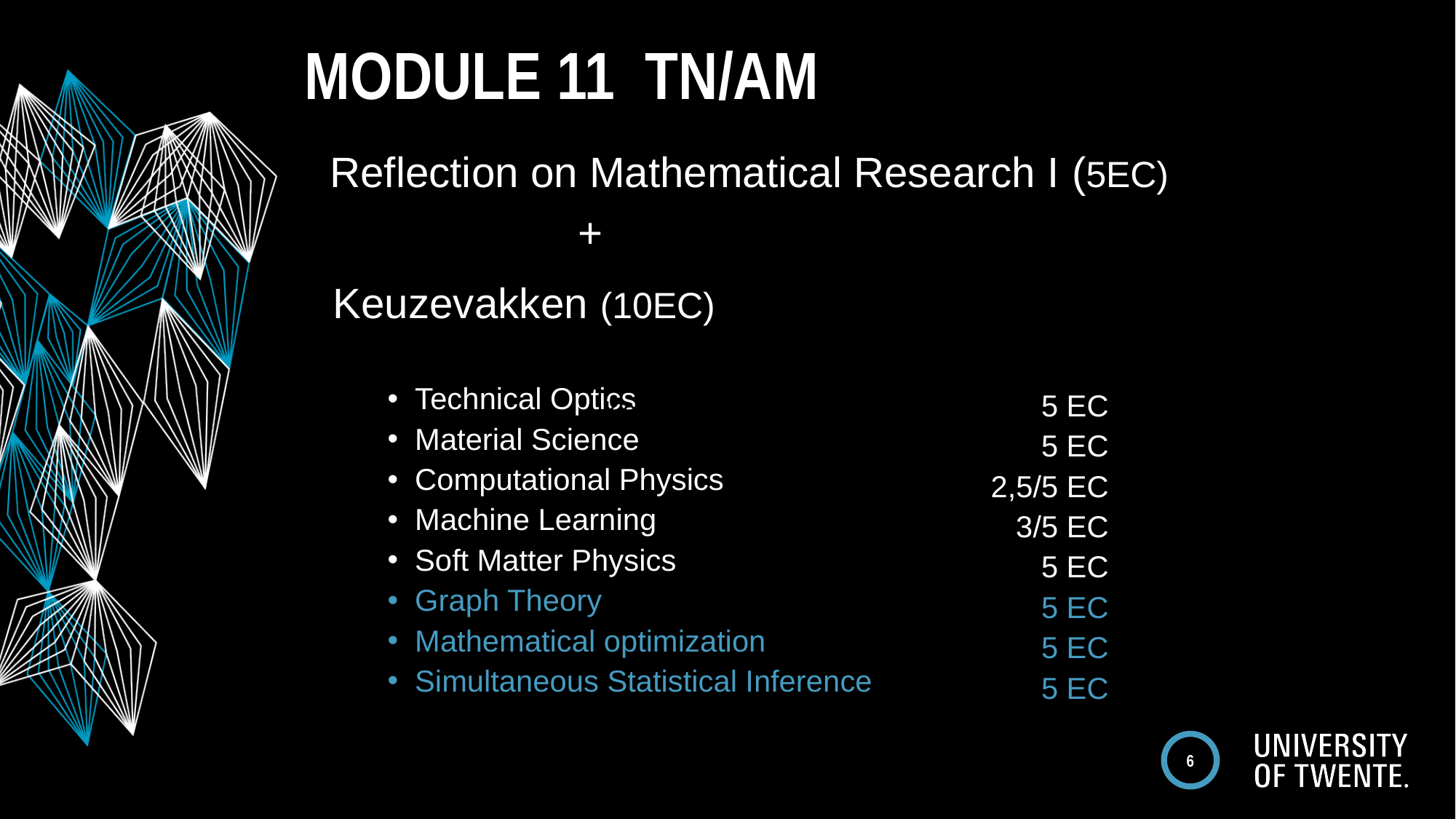

# MODULE 11  TN/AM
Reflection on Mathematical Research I (5EC)
                     +
Keuzevakken (10EC)

Technical Optics
Material Science
Computational Physics
Machine Learning
Soft Matter Physics
Graph Theory
Mathematical optimization
Simultaneous Statistical Inference

5 EC
5 EC
2,5/5 EC
3/5 EC
5 EC
5 EC
5 EC
5 EC

Keuzevakken (10EC)
6